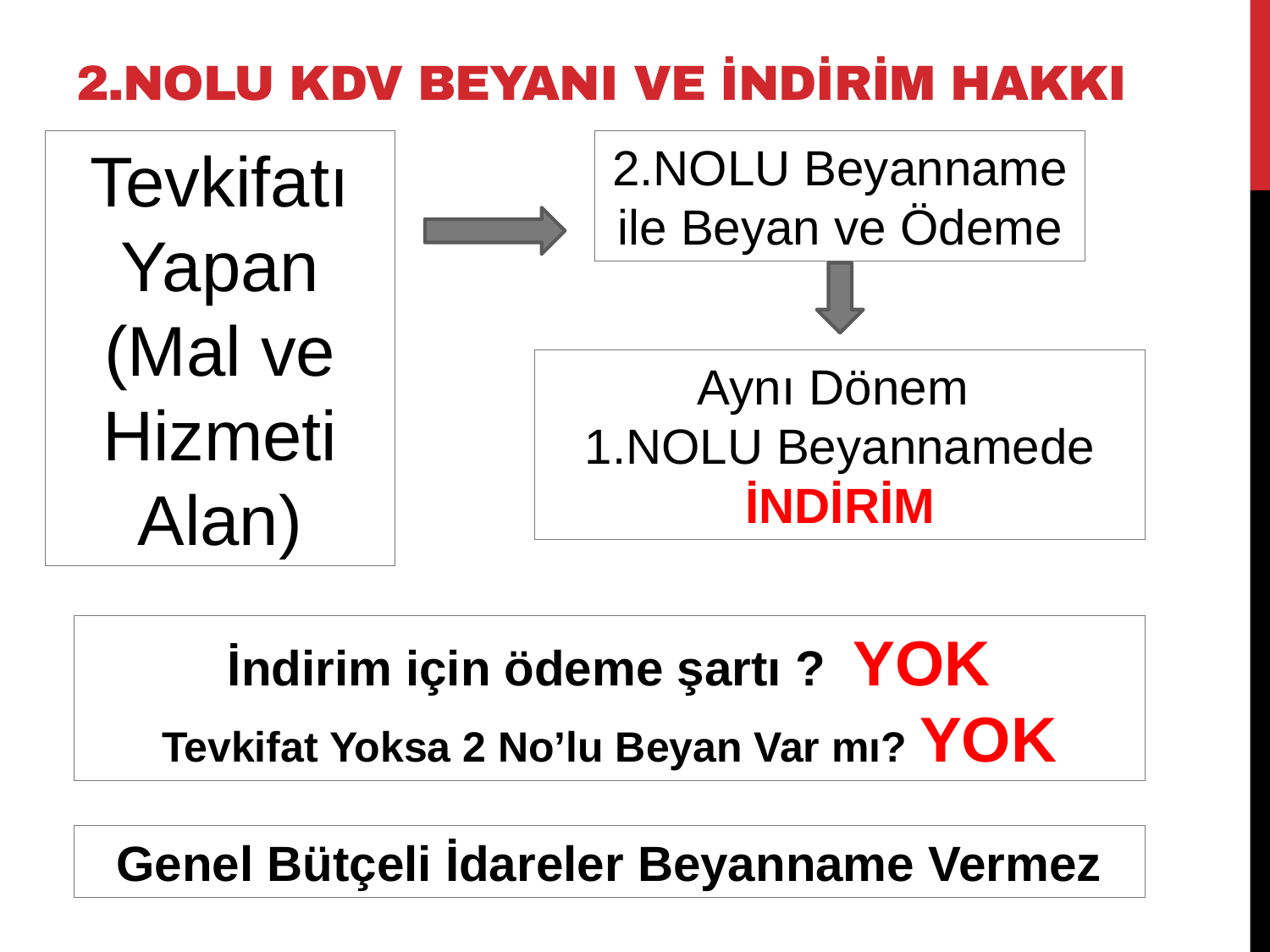

# 2.NOLU KDV BEYANI ve İNDİRİM HAKKI
Tevkifatı Yapan (Mal ve Hizmeti Alan)
2.NOLU Beyanname ile Beyan ve Ödeme

Aynı Dönem
1.NOLU Beyannamede İNDİRİM
İndirim için ödeme şartı ?  YOK
Tevkifat Yoksa 2 No’lu Beyan Var mı? YOK
Genel Bütçeli İdareler Beyanname Vermez